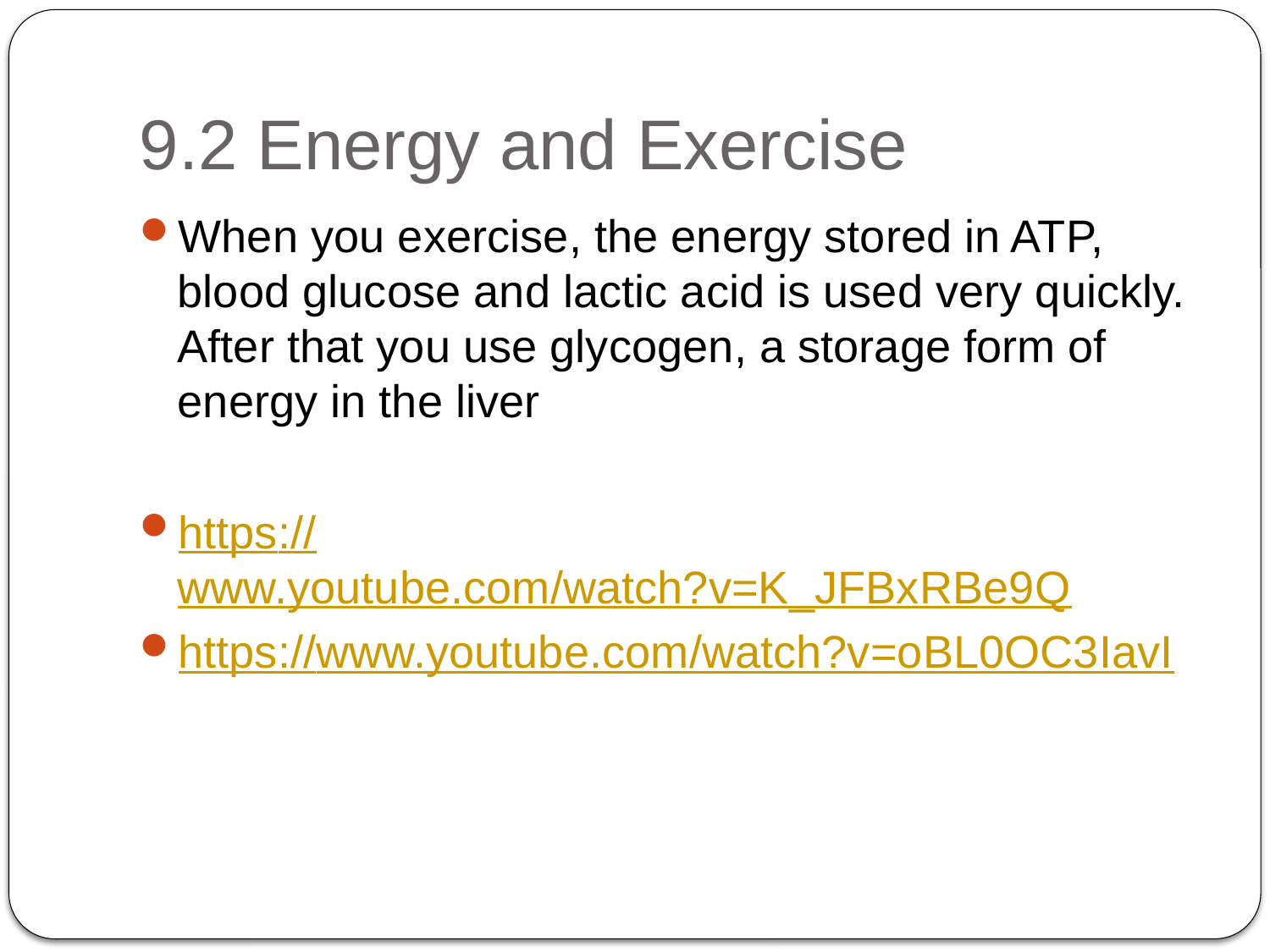

# 9.2 Energy and Exercise
When you exercise, the energy stored in ATP, blood glucose and lactic acid is used very quickly. After that you use glycogen, a storage form of energy in the liver

https://www.youtube.com/watch?v=K_JFBxRBe9Q
https://www.youtube.com/watch?v=oBL0OC3IavI